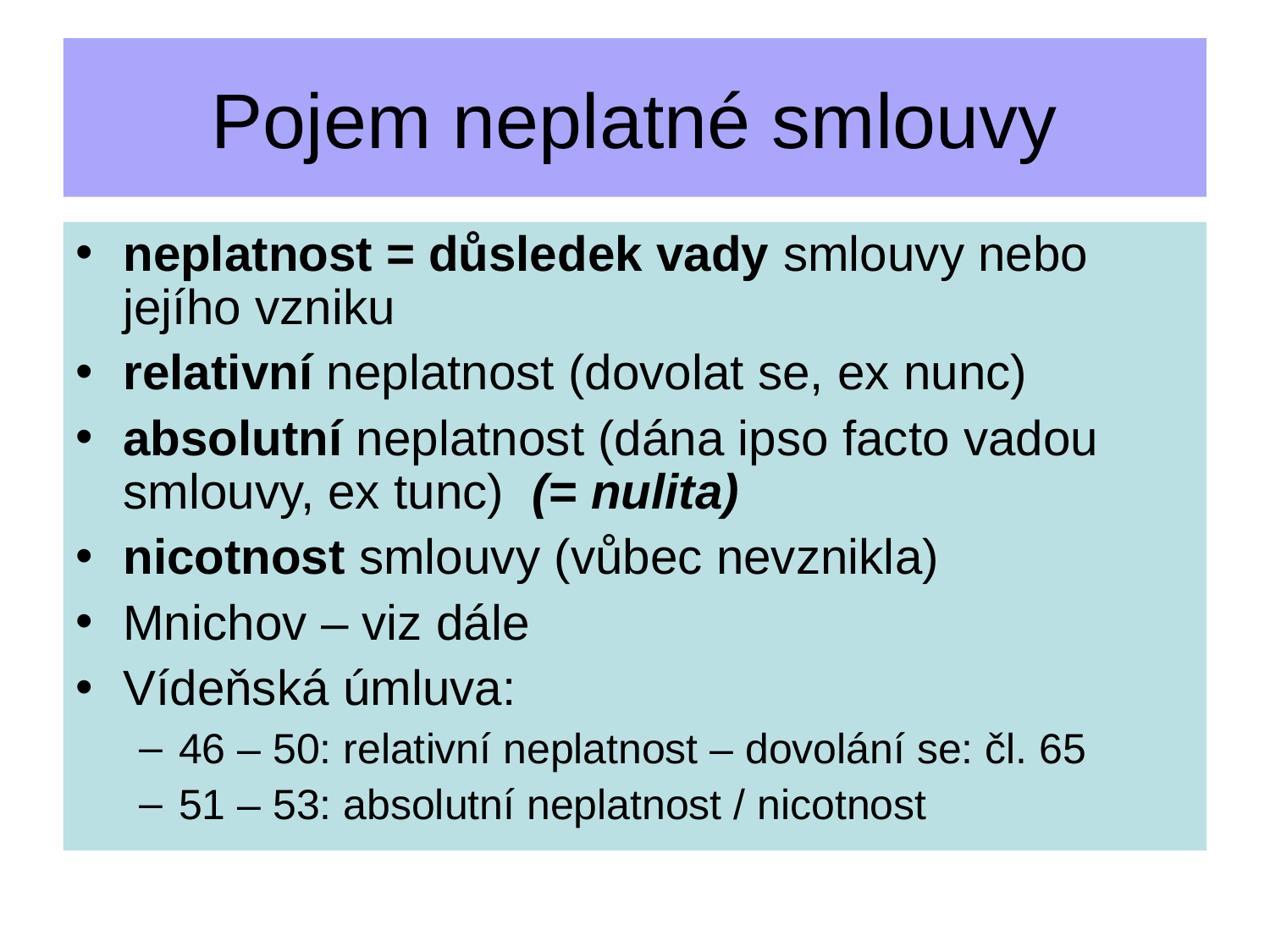

Pojem neplatné smlouvy
neplatnost = důsledek vady smlouvy nebo jejího vzniku
relativní neplatnost (dovolat se, ex nunc)
absolutní neplatnost (dána ipso facto vadou smlouvy, ex tunc)  (= nulita)
nicotnost smlouvy (vůbec nevznikla)
Mnichov – viz dále
Vídeňská úmluva:
46 – 50: relativní neplatnost – dovolání se: čl. 65
51 – 53: absolutní neplatnost / nicotnost